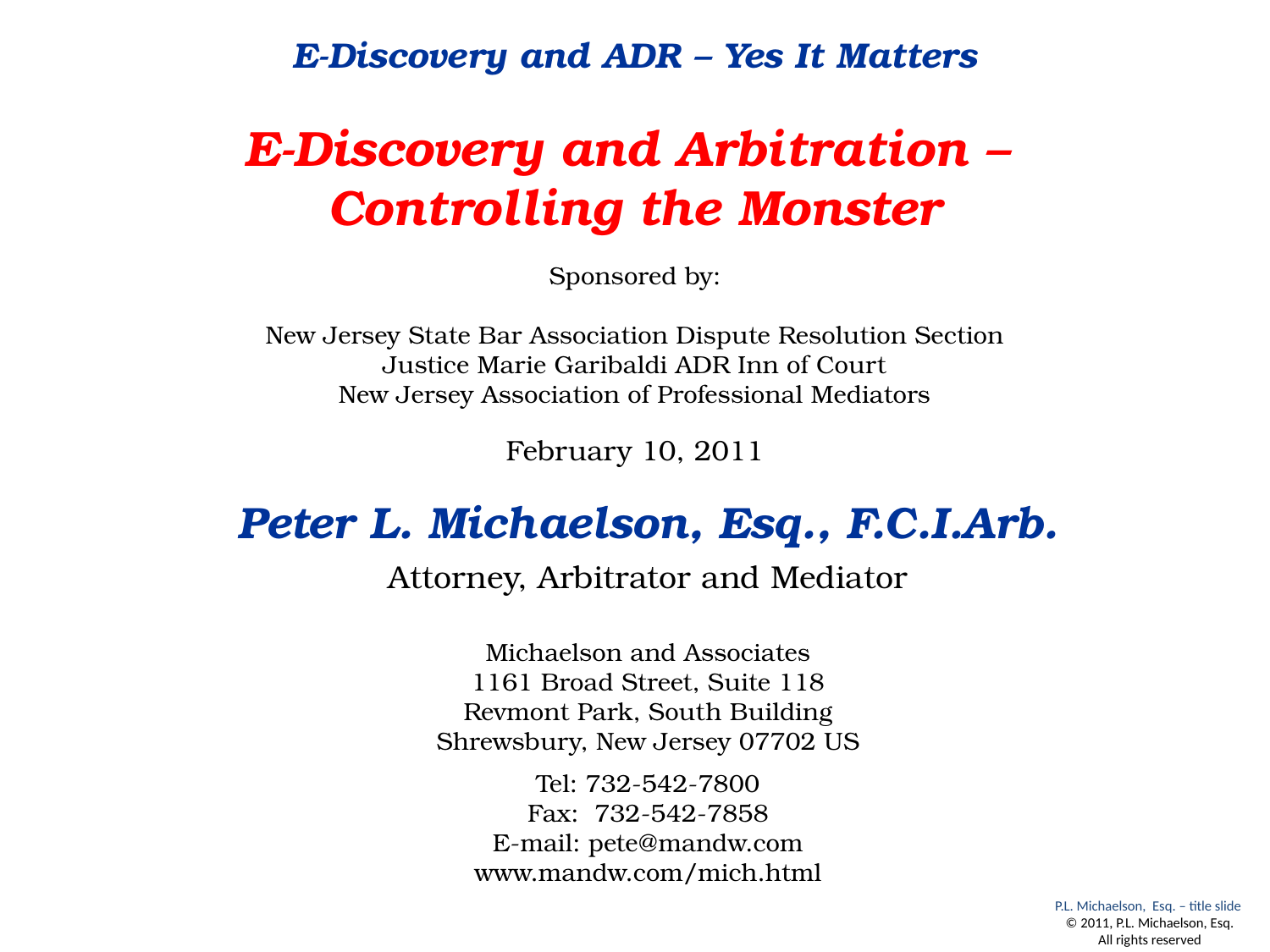

E-Discovery and ADR – Yes It Matters
E-Discovery and Arbitration –
Controlling the Monster
Sponsored by:
New Jersey State Bar Association Dispute Resolution Section
Justice Marie Garibaldi ADR Inn of Court
New Jersey Association of Professional Mediators
February 10, 2011
Peter L. Michaelson, Esq., F.C.I.Arb.
Attorney, Arbitrator and Mediator
Michaelson and Associates
1161 Broad Street, Suite 118
Revmont Park, South Building
Shrewsbury, New Jersey 07702 US
Tel: 732-542-7800
Fax:  732-542-7858
E-mail: pete@mandw.com
www.mandw.com/mich.html
P.L. Michaelson,  Esq. – title slide
 © 2011, P.L. Michaelson, Esq.
 All rights reserved